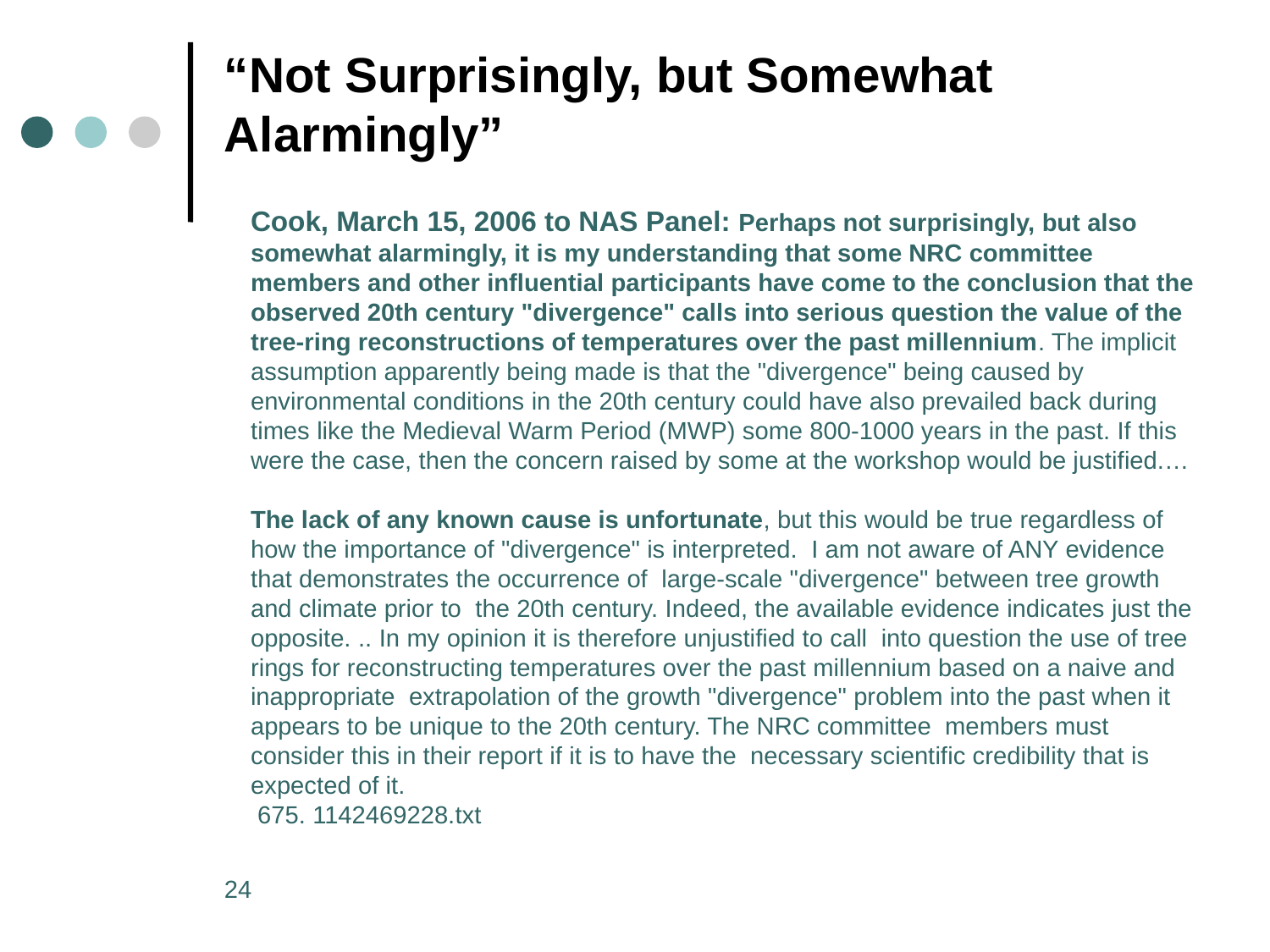

# “Not Surprisingly, but Somewhat Alarmingly”
Cook, March 15, 2006 to NAS Panel: Perhaps not surprisingly, but also somewhat alarmingly, it is my understanding that some NRC committee members and other influential participants have come to the conclusion that the observed 20th century "divergence" calls into serious question the value of the tree-ring reconstructions of temperatures over the past millennium. The implicit assumption apparently being made is that the "divergence" being caused by environmental conditions in the 20th century could have also prevailed back during times like the Medieval Warm Period (MWP) some 800-1000 years in the past. If this were the case, then the concern raised by some at the workshop would be justified.…

The lack of any known cause is unfortunate, but this would be true regardless of how the importance of "divergence" is interpreted.  I am not aware of ANY evidence that demonstrates the occurrence of  large-scale "divergence" between tree growth and climate prior to  the 20th century. Indeed, the available evidence indicates just the opposite. .. In my opinion it is therefore unjustified to call  into question the use of tree rings for reconstructing temperatures over the past millennium based on a naive and inappropriate  extrapolation of the growth "divergence" problem into the past when it appears to be unique to the 20th century. The NRC committee  members must consider this in their report if it is to have the  necessary scientific credibility that is expected of it.
 675. 1142469228.txt
24